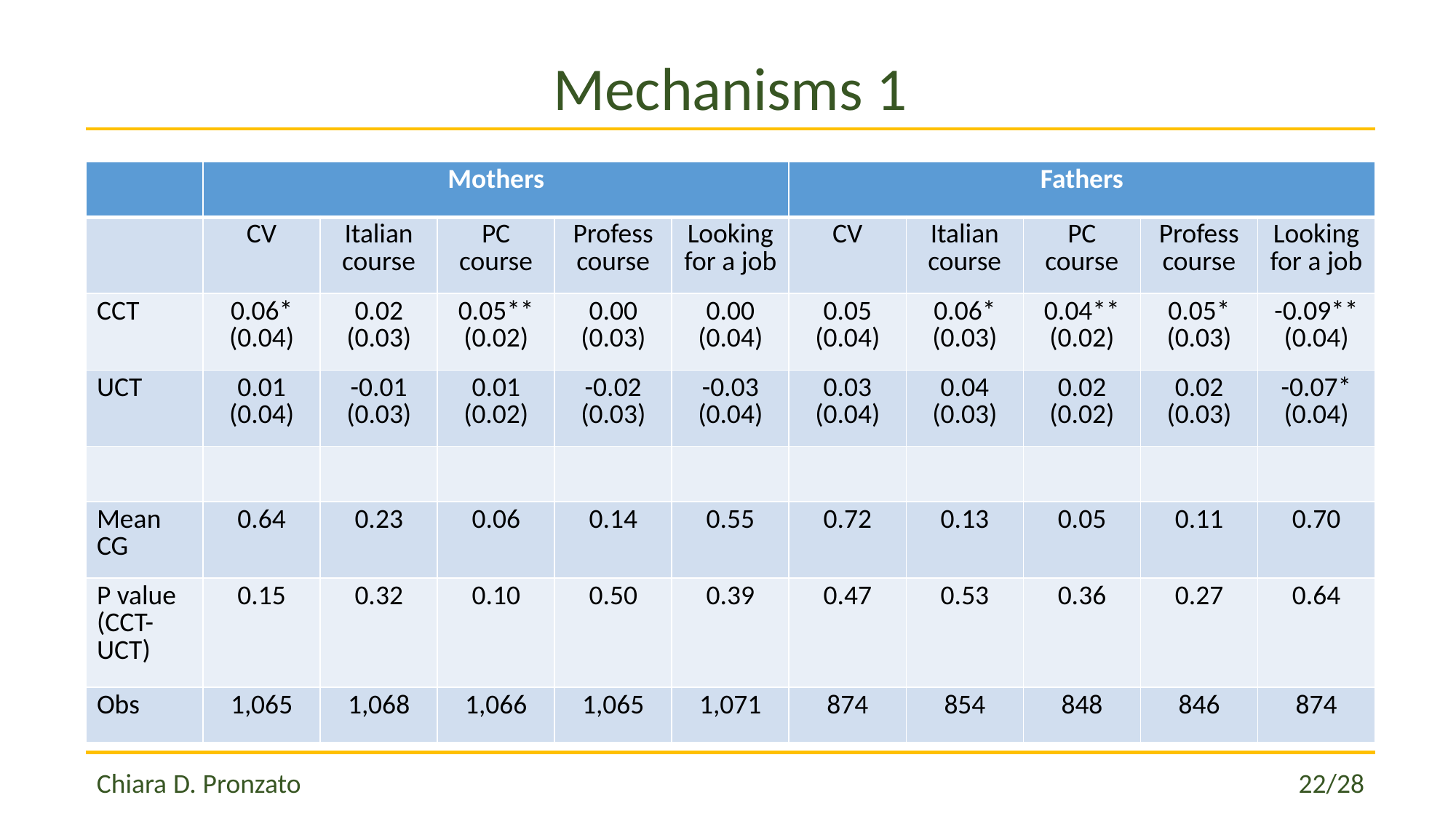

# Mechanisms 1
|  | Mothers |  |  |  |  | Fathers |  |  |  |  |
| --- | --- | --- | --- | --- | --- | --- | --- | --- | --- | --- |
|  | CV | Italian course | PC course | Profess course | Looking for a job | CV | Italian course | PC course | Profess course | Looking for a job |
| CCT | 0.06\* (0.04) | 0.02 (0.03) | 0.05\*\* (0.02) | 0.00 (0.03) | 0.00 (0.04) | 0.05 (0.04) | 0.06\* (0.03) | 0.04\*\* (0.02) | 0.05\* (0.03) | -0.09\*\* (0.04) |
| UCT | 0.01 (0.04) | -0.01 (0.03) | 0.01 (0.02) | -0.02 (0.03) | -0.03 (0.04) | 0.03 (0.04) | 0.04 (0.03) | 0.02 (0.02) | 0.02 (0.03) | -0.07\* (0.04) |
|  |  |  |  |  |  |  |  |  |  |  |
| Mean CG | 0.64 | 0.23 | 0.06 | 0.14 | 0.55 | 0.72 | 0.13 | 0.05 | 0.11 | 0.70 |
| P value (CCT-UCT) | 0.15 | 0.32 | 0.10 | 0.50 | 0.39 | 0.47 | 0.53 | 0.36 | 0.27 | 0.64 |
| Obs | 1,065 | 1,068 | 1,066 | 1,065 | 1,071 | 874 | 854 | 848 | 846 | 874 |
Chiara D. Pronzato 									 	22/28